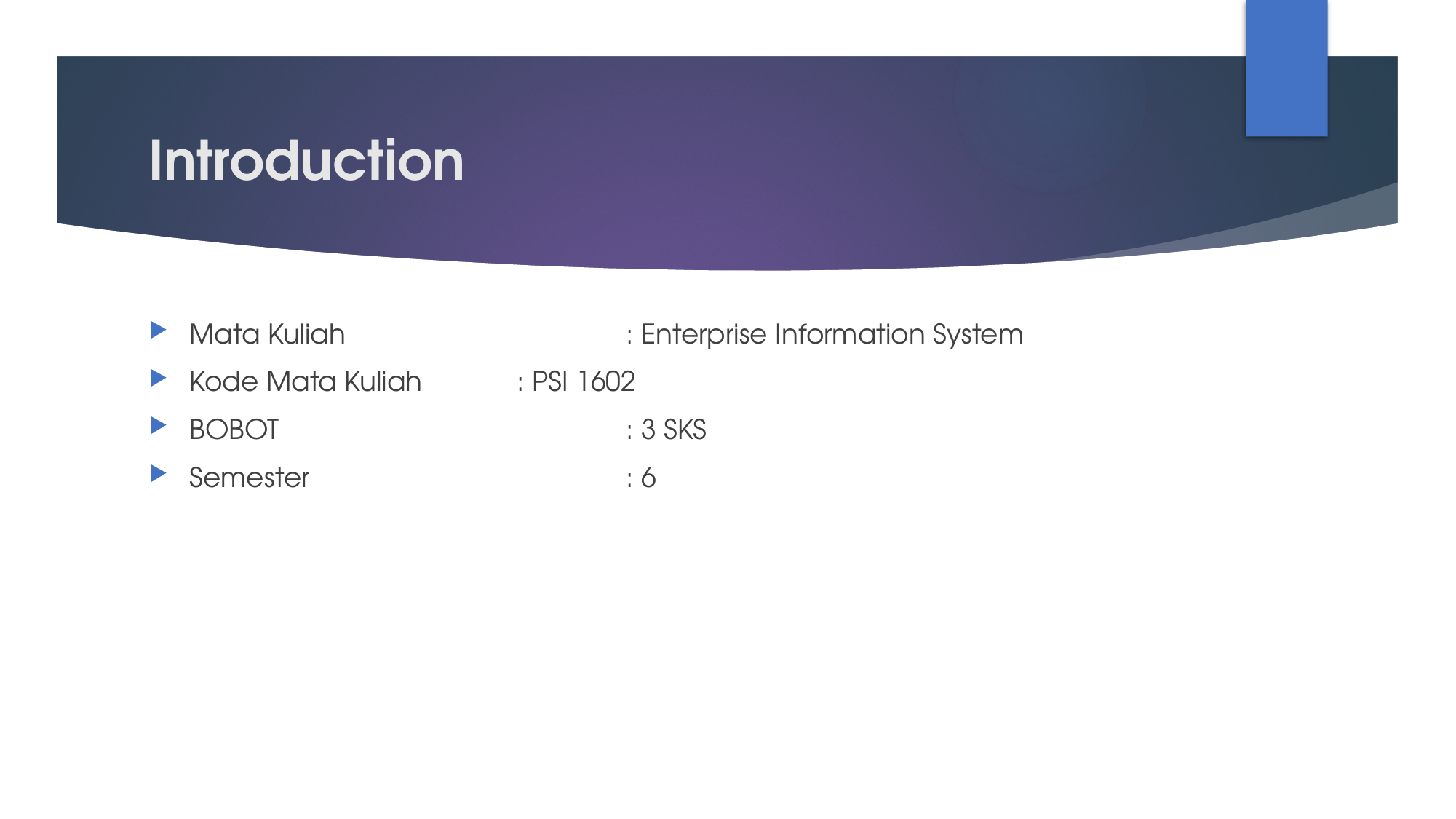

# Introduction
Mata Kuliah 			: Enterprise Information System
Kode Mata Kuliah 	: PSI 1602
BOBOT 				: 3 SKS
Semester 			: 6